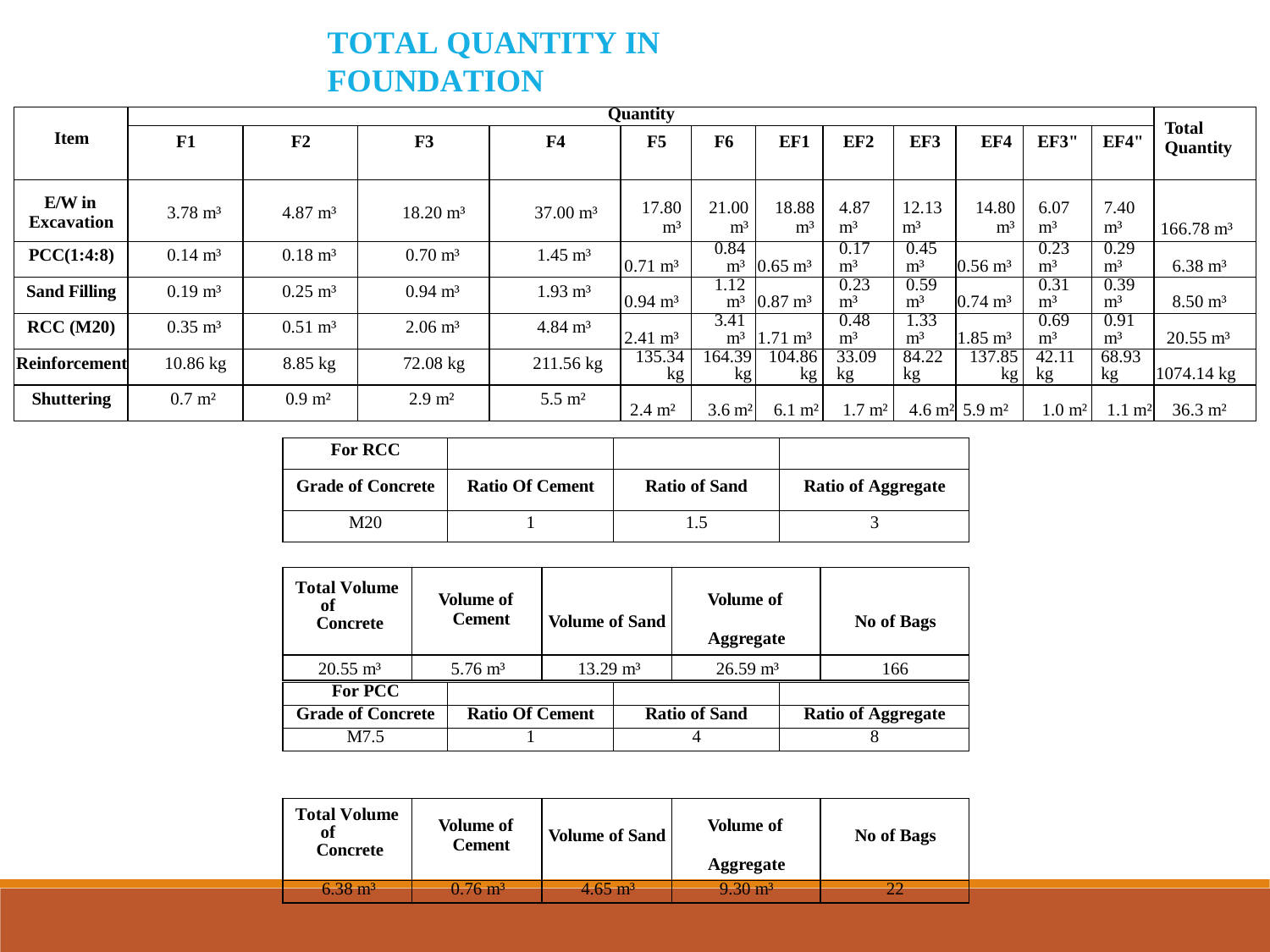

TOTAL QUANTITY IN FOUNDATION
| Item | Quantity |  |  |  |  |  |  |  |  |  |  |  | Total Quantity |
| --- | --- | --- | --- | --- | --- | --- | --- | --- | --- | --- | --- | --- | --- |
|  | F1 | F2 | F3 | F4 | F5 | F6 | EF1 | EF2 | EF3 | EF4 | EF3" | EF4" |  |
| E/W in Excavation | 3.78 m³ | 4.87 m³ | 18.20 m³ | 37.00 m³ | 17.80 m³ | 21.00 m³ | 18.88 m³ | 4.87 m³ | 12.13 m³ | 14.80 m³ | 6.07 m³ | 7.40 m³ | 166.78 m³ |
| PCC(1:4:8) | 0.14 m³ | 0.18 m³ | 0.70 m³ | 1.45 m³ | 0.71 m³ | 0.84 m³ | 0.65 m³ | 0.17 m³ | 0.45 m³ | 0.56 m³ | 0.23 m³ | 0.29 m³ | 6.38 m³ |
| Sand Filling | 0.19 m³ | 0.25 m³ | 0.94 m³ | 1.93 m³ | 0.94 m³ | 1.12 m³ | 0.87 m³ | 0.23 m³ | 0.59 m³ | 0.74 m³ | 0.31 m³ | 0.39 m³ | 8.50 m³ |
| RCC (M20) | 0.35 m³ | 0.51 m³ | 2.06 m³ | 4.84 m³ | 2.41 m³ | 3.41 m³ | 1.71 m³ | 0.48 m³ | 1.33 m³ | 1.85 m³ | 0.69 m³ | 0.91 m³ | 20.55 m³ |
| Reinforcement | 10.86 kg | 8.85 kg | 72.08 kg | 211.56 kg | 135.34 kg | 164.39 kg | 104.86 kg | 33.09 kg | 84.22 kg | 137.85 kg | 42.11 kg | 68.93 kg | 1074.14 kg |
| Shuttering | 0.7 m² | 0.9 m² | 2.9 m² | 5.5 m² | 2.4 m² | 3.6 m² | 6.1 m² | 1.7 m² | 4.6 m² | 5.9 m² | 1.0 m² | 1.1 m² | 36.3 m² |
| For RCC |  |  |  |
| --- | --- | --- | --- |
| Grade of Concrete | Ratio Of Cement | Ratio of Sand | Ratio of Aggregate |
| M20 | 1 | 1.5 | 3 |
| Total Volume of Concrete | Volume of Cement | Volume of Sand | Volume of Aggregate | No of Bags |
| --- | --- | --- | --- | --- |
| 20.55 m³ | 5.76 m³ | 13.29 m³ | 26.59 m³ | 166 |
| For PCC |  |  |  |
| --- | --- | --- | --- |
| Grade of Concrete | Ratio Of Cement | Ratio of Sand | Ratio of Aggregate |
| M7.5 | 1 | 4 | 8 |
| Total Volume of Concrete | Volume of Cement | Volume of Sand | Volume of Aggregate | No of Bags |
| --- | --- | --- | --- | --- |
| 6.38 m³ | 0.76 m³ | 4.65 m³ | 9.30 m³ | 22 |